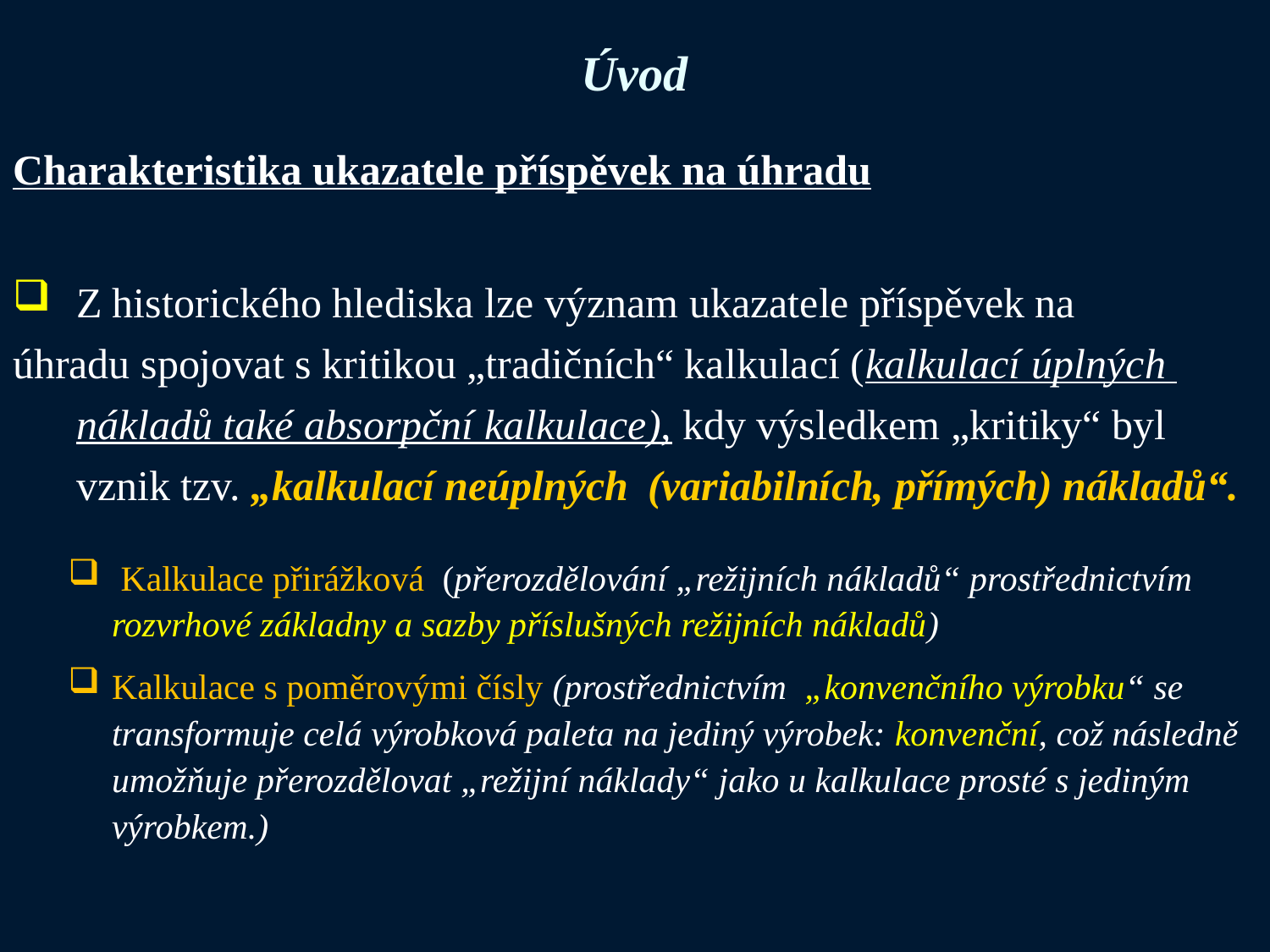

# Úvod
Charakteristika ukazatele příspěvek na úhradu

	Z historického hlediska lze význam ukazatele příspěvek na 	úhradu spojovat s kritikou „tradičních“ kalkulací (kalkulací úplných 	nákladů také absorpční kalkulace), kdy výsledkem „kritiky“ byl 	vznik tzv. „kalkulací neúplných 	(variabilních, přímých) nákladů“.
 Kalkulace přirážková  (přerozdělování „režijních nákladů“ prostřednictvím  rozvrhové základny a sazby příslušných režijních nákladů)
Kalkulace s poměrovými čísly (prostřednictvím  „konvenčního výrobku“ se transformuje celá výrobková paleta na jediný výrobek: konvenční, což následně umožňuje přerozdělovat „režijní náklady“ jako u kalkulace prosté s jediným výrobkem.)